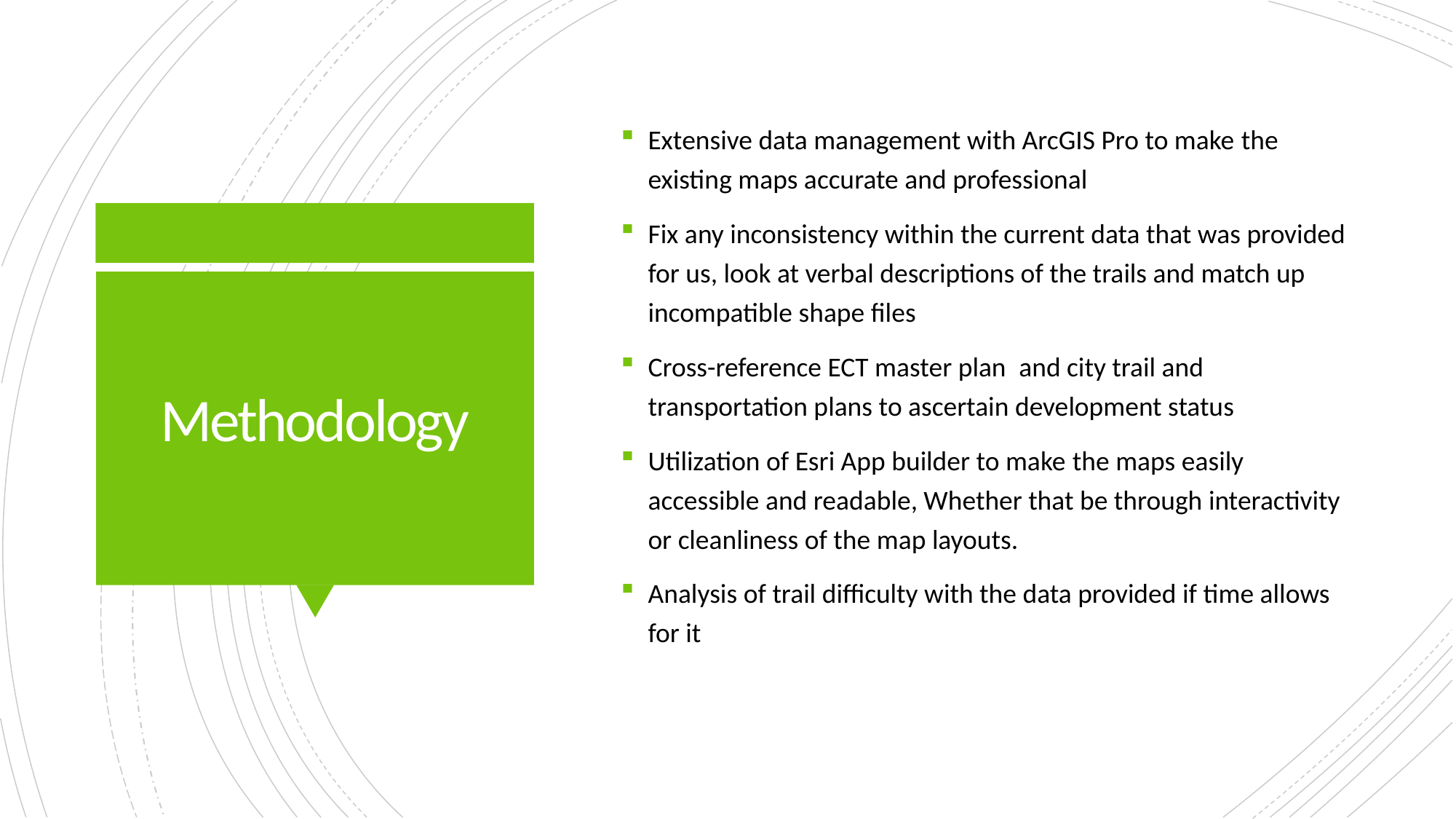

Extensive data management with ArcGIS Pro to make the existing maps accurate and professional
Fix any inconsistency within the current data that was provided for us, look at verbal descriptions of the trails and match up incompatible shape files
Cross-reference ECT master plan  and city trail and transportation plans to ascertain development status
Utilization of Esri App builder to make the maps easily accessible and readable, Whether that be through interactivity or cleanliness of the map layouts.
Analysis of trail difficulty with the data provided if time allows for it

# Methodology